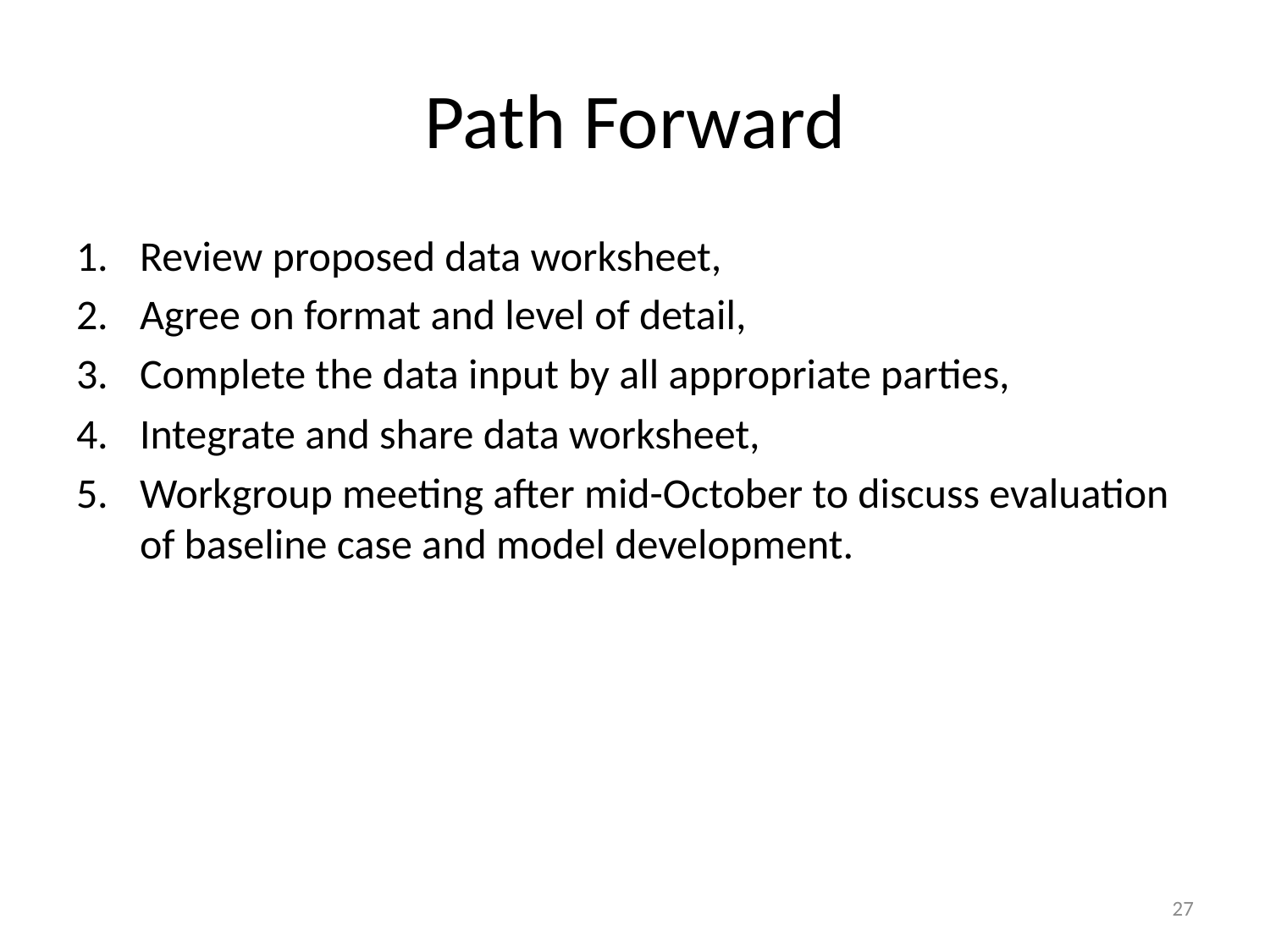

# Path Forward
Review proposed data worksheet,
Agree on format and level of detail,
Complete the data input by all appropriate parties,
Integrate and share data worksheet,
Workgroup meeting after mid-October to discuss evaluation of baseline case and model development.

27